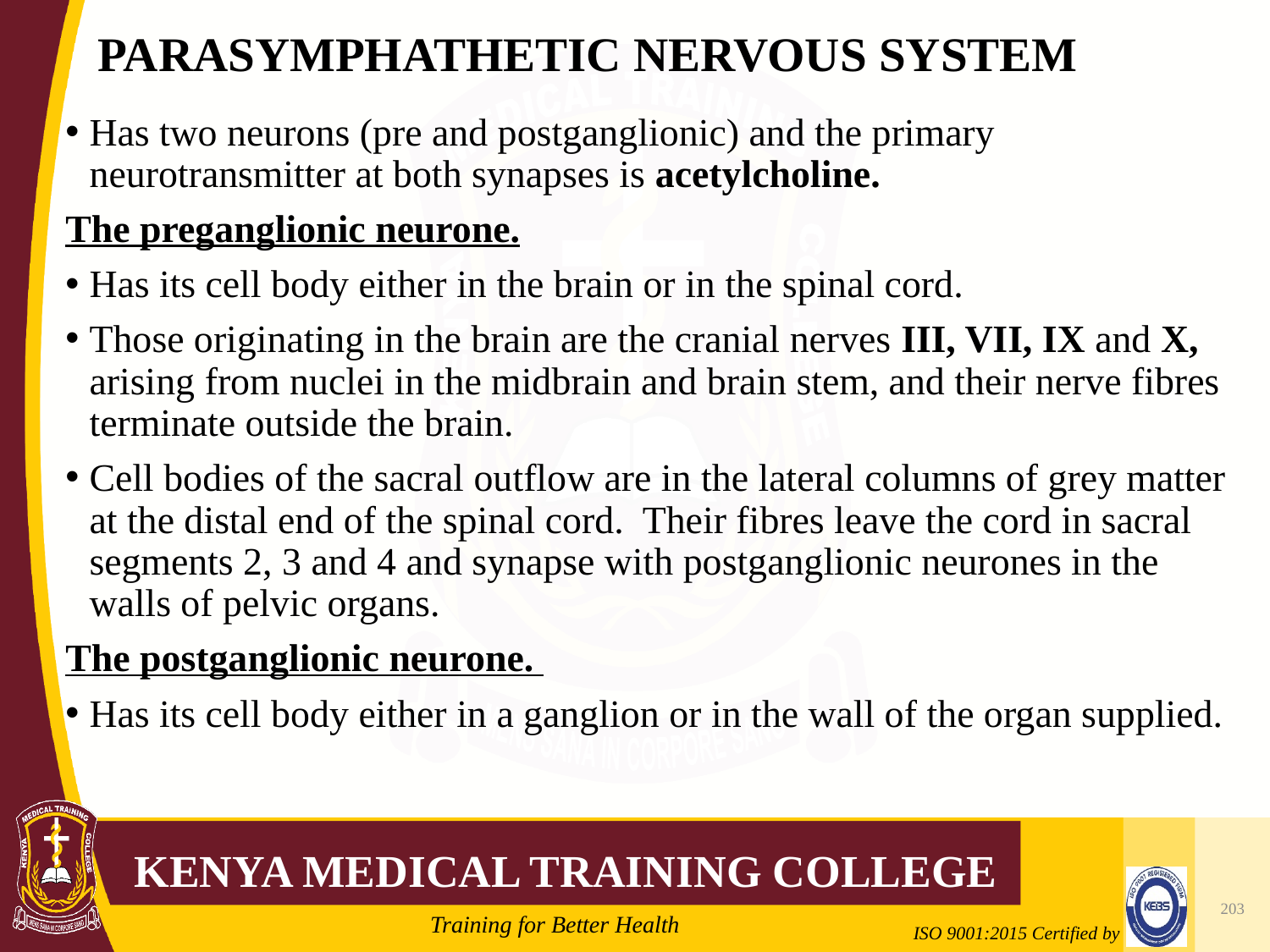

# PARASYMPHATHETIC NERVOUS SYSTEM
Has two neurons (pre and postganglionic) and the primary neurotransmitter at both synapses is acetylcholine.
The preganglionic neurone.
Has its cell body either in the brain or in the spinal cord.
Those originating in the brain are the cranial nerves III, VII, IX and X, arising from nuclei in the midbrain and brain stem, and their nerve fibres terminate outside the brain.
Cell bodies of the sacral outflow are in the lateral columns of grey matter at the distal end of the spinal cord.  Their fibres leave the cord in sacral segments 2, 3 and 4 and synapse with postganglionic neurones in the walls of pelvic organs.
The postganglionic neurone.
Has its cell body either in a ganglion or in the wall of the organ supplied.
203